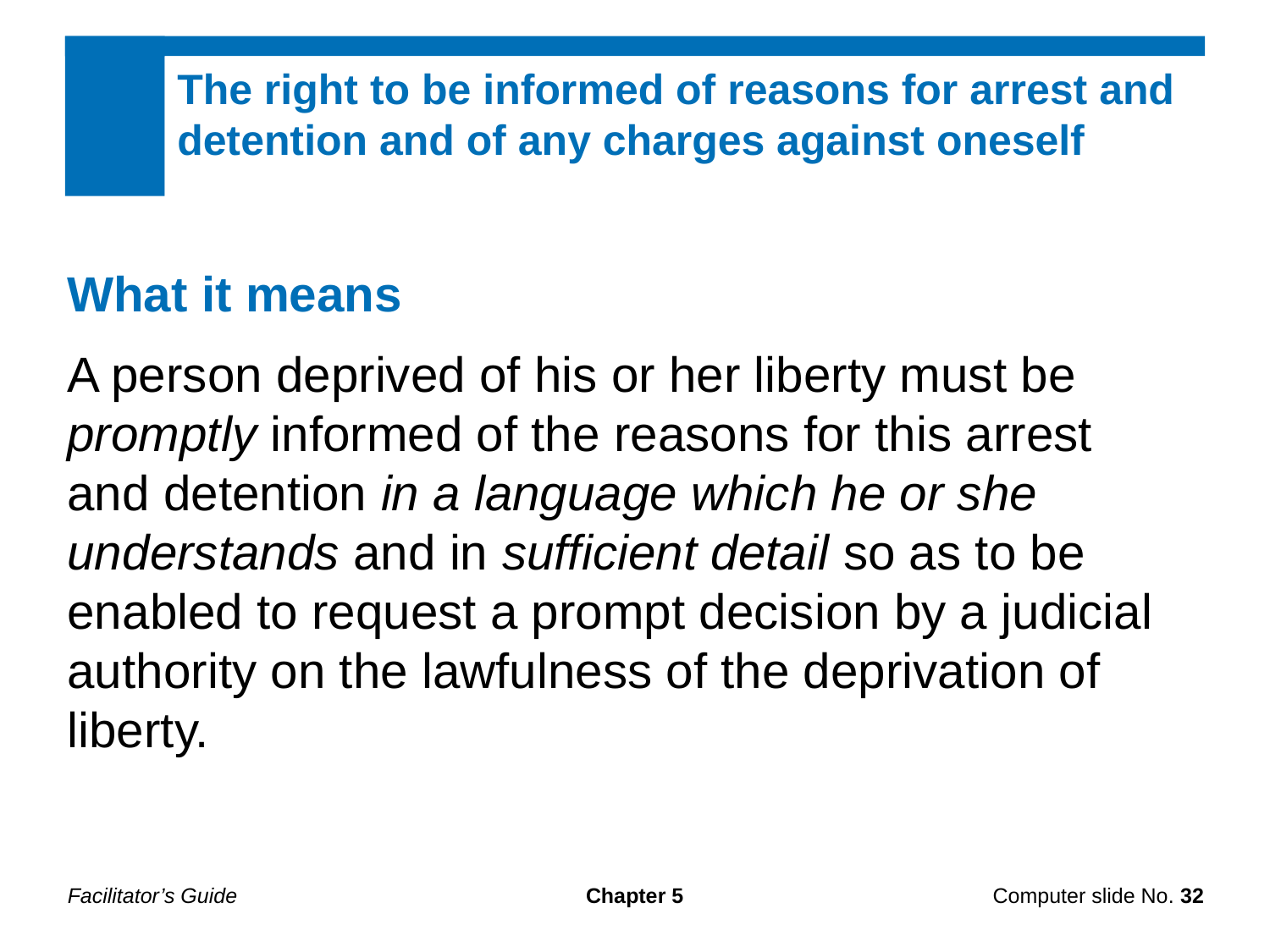

The right to be informed of reasons for arrest and detention and of any charges against oneself
What it means
A person deprived of his or her liberty must be promptly informed of the reasons for this arrest and detention in a language which he or she understands and in sufficient detail so as to be enabled to request a prompt decision by a judicial authority on the lawfulness of the deprivation of liberty.
Facilitator’s Guide
Chapter 5
Computer slide No. 32